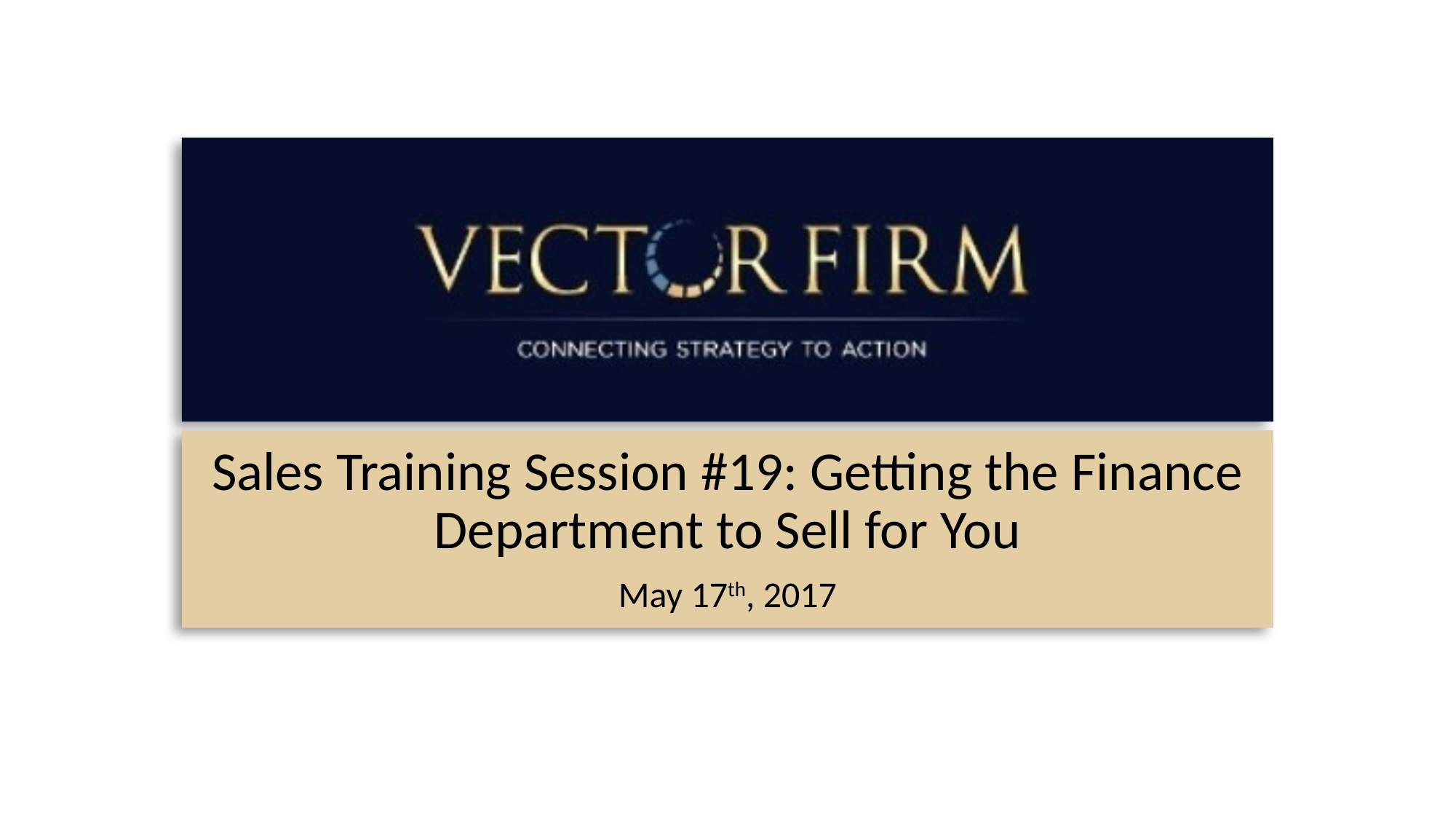

Sales Training Session #19: Getting the Finance Department to Sell for You
May 17th, 2017